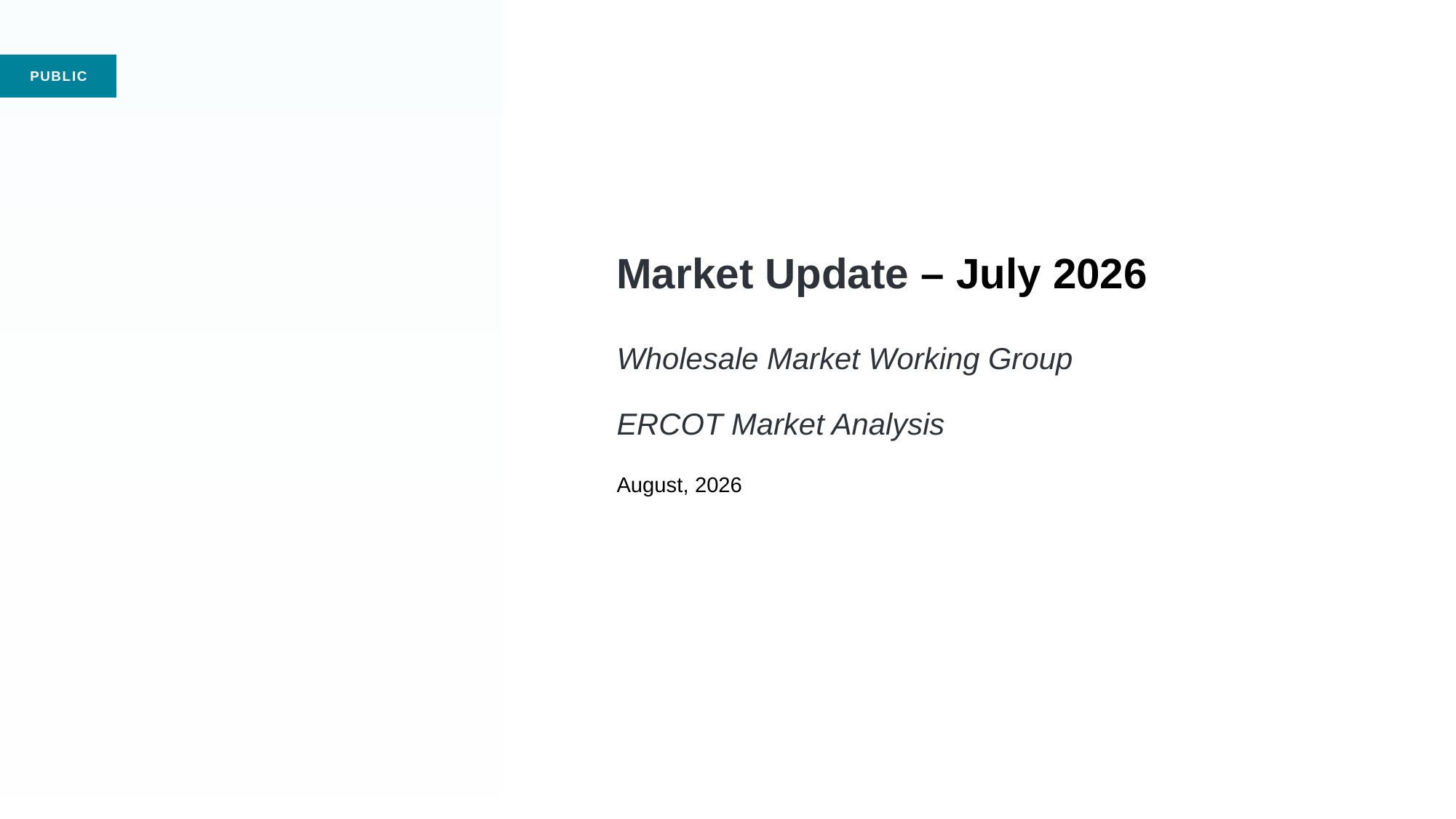

# Market Update – July 2026 Wholesale Market Working Group ERCOT Market Analysis August, 2026